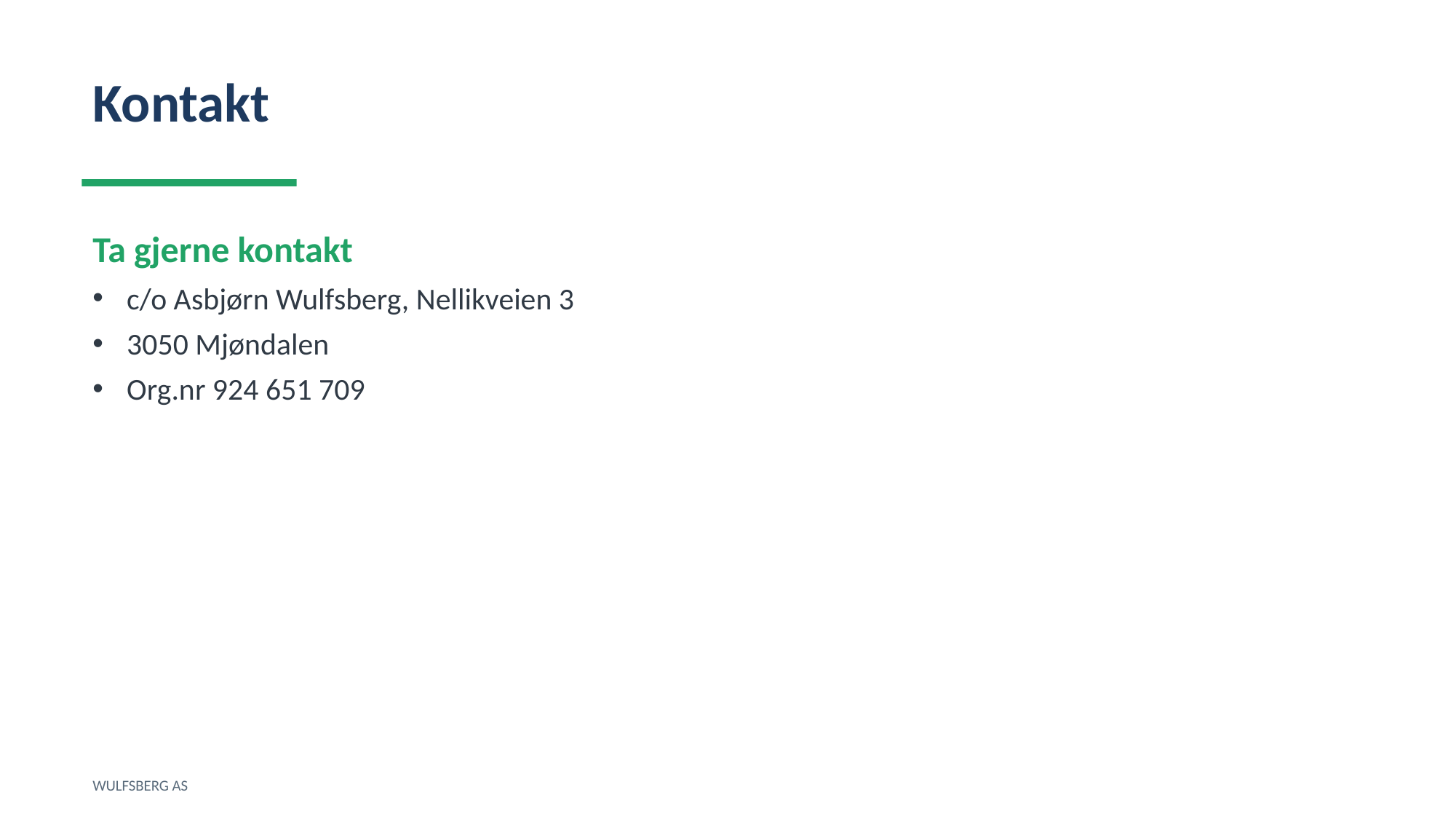

Kontakt

Ta gjerne kontakt
c/o Asbjørn Wulfsberg, Nellikveien 3
3050 Mjøndalen
Org.nr 924 651 709
WULFSBERG AS